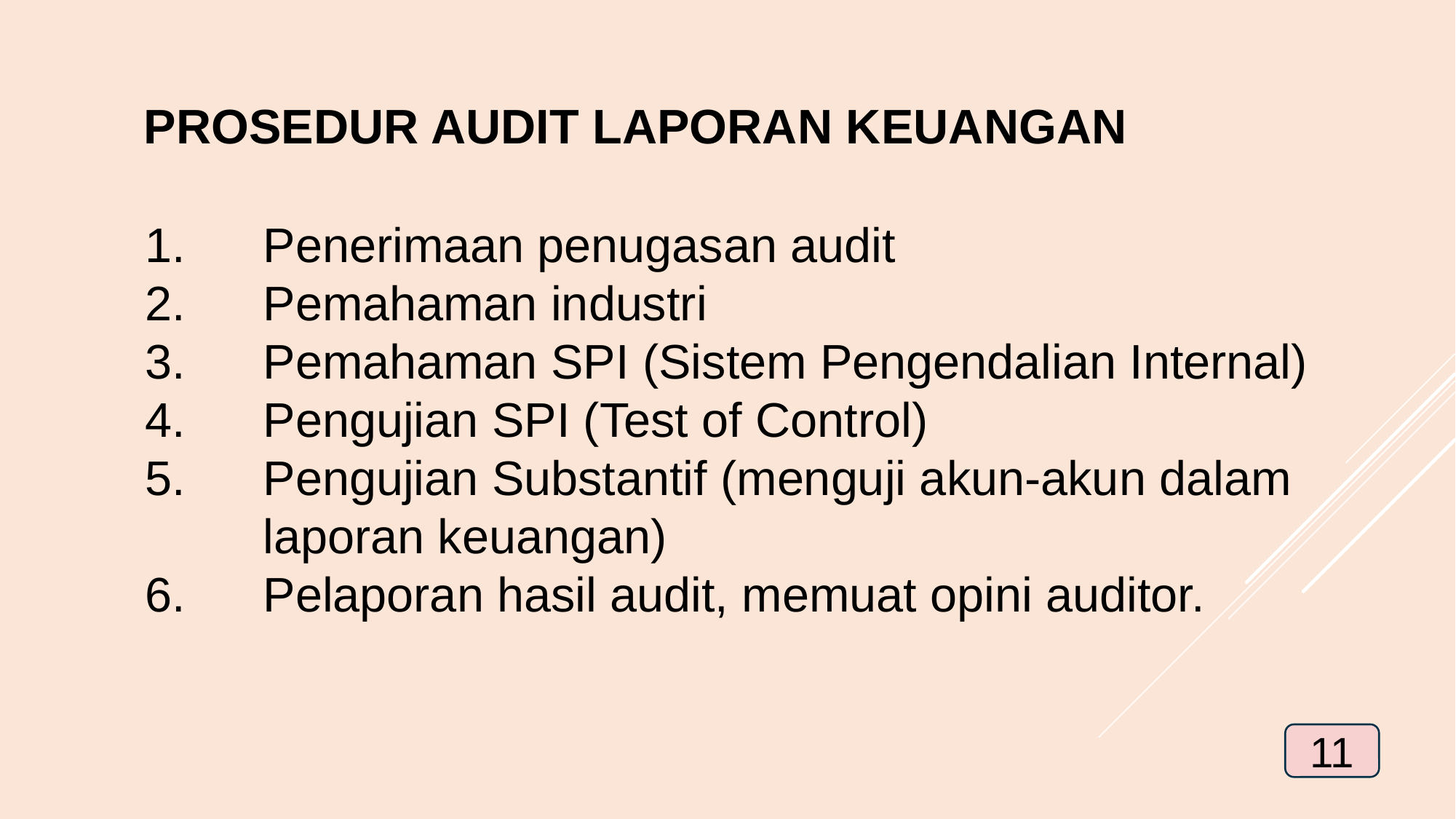

PROSEDUR AUDIT LAPORAN KEUANGAN
Penerimaan penugasan audit
Pemahaman industri
Pemahaman SPI (Sistem Pengendalian Internal)
Pengujian SPI (Test of Control)
Pengujian Substantif (menguji akun-akun dalam laporan keuangan)
Pelaporan hasil audit, memuat opini auditor.